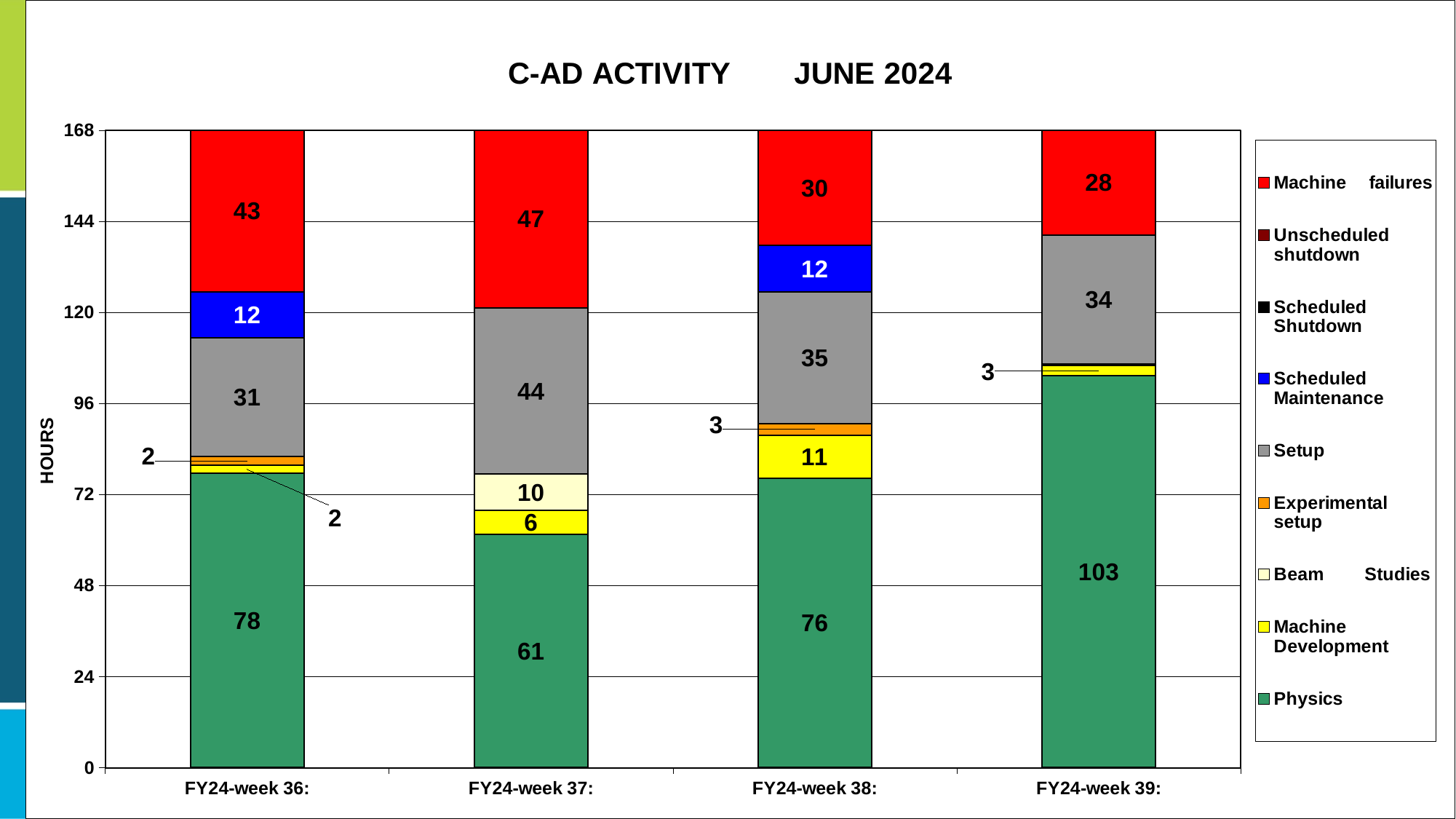

### Chart:
C-AD ACTIVITY       JUNE 2024

| Category | Physics | Machine Development | Beam         Studies | Experimental setup | Setup | Scheduled Maintenance | Scheduled Shutdown | Unscheduled shutdown | Machine     failures |
|---|---|---|---|---|---|---|---|---|---|
| FY24-week 36: | 77.55 | 2.18 | 0.0 | 2.3 | 31.27 | 12.07 | 0.0 | 0.0 | 42.63000000000001 |
| FY24-week 37: | 61.43 | 6.35 | 9.58 | 0.0 | 43.77 | 0.0 | 0.0 | 0.0 | 46.87000000000001 |
| FY24-week 38: | 76.23 | 11.43 | 0.0 | 3.1 | 34.6 | 12.3 | 0.0 | 0.0 | 30.34 |
| FY24-week 39: | 103.3 | 2.75 | 0.0 | 0.33 | 34.02 | 0.0 | 0.0 | 0.0 | 27.600000000000005 |
Data courtesy C. Naylor